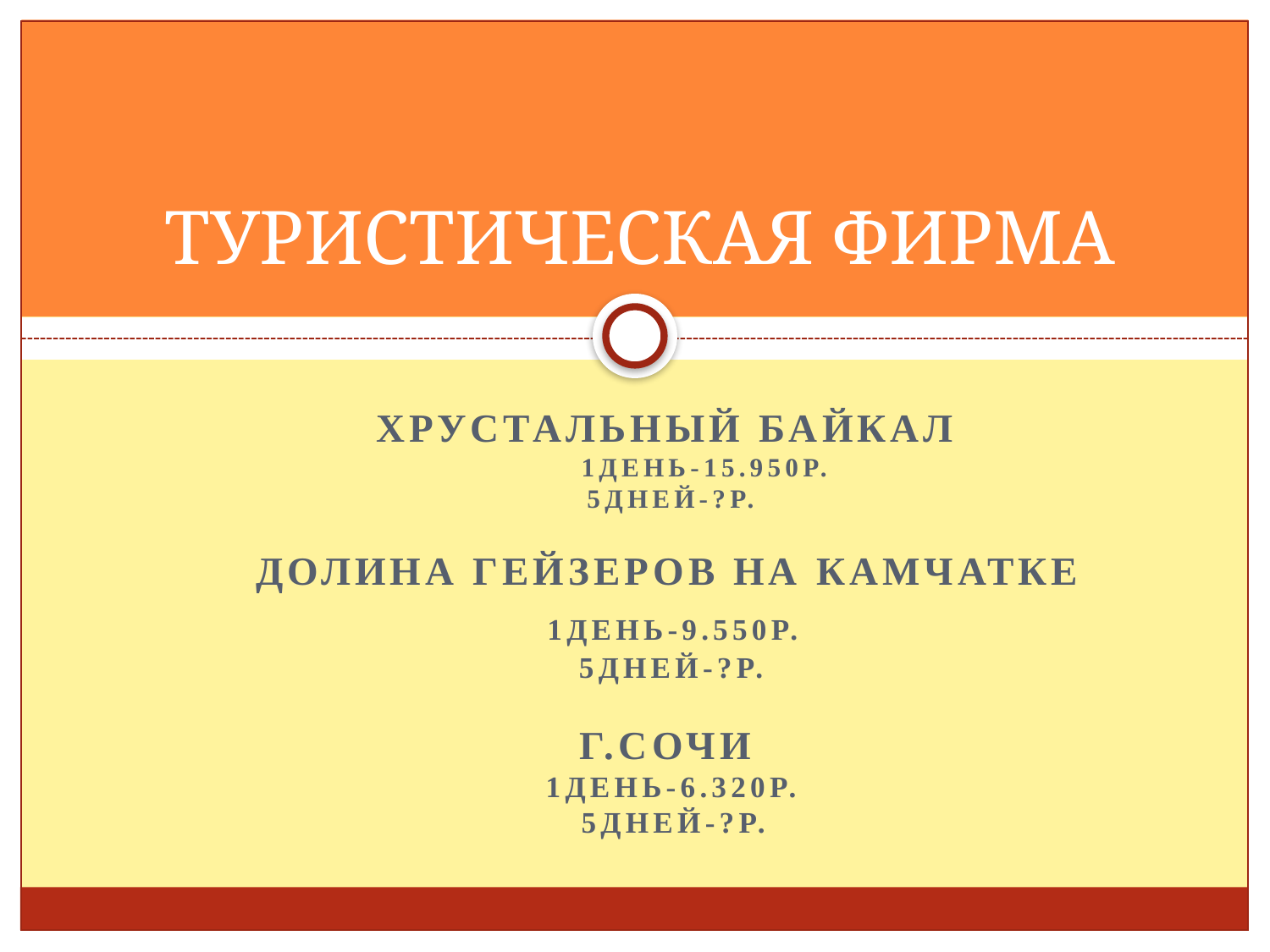

# ТУРИСТИЧЕСКАЯ ФИРМА
ХРУСТАЛЬНЫЙ БАЙКАЛ
       1ДЕНЬ-15.950Р.
 5ДНЕЙ-?Р.
Долина гейзеров на камчатке
 1ДЕНЬ-9.550Р.
 5ДНЕЙ-?Р.
Г.сочи
 1ДЕНЬ-6.320Р.
 5ДНЕЙ-?Р.